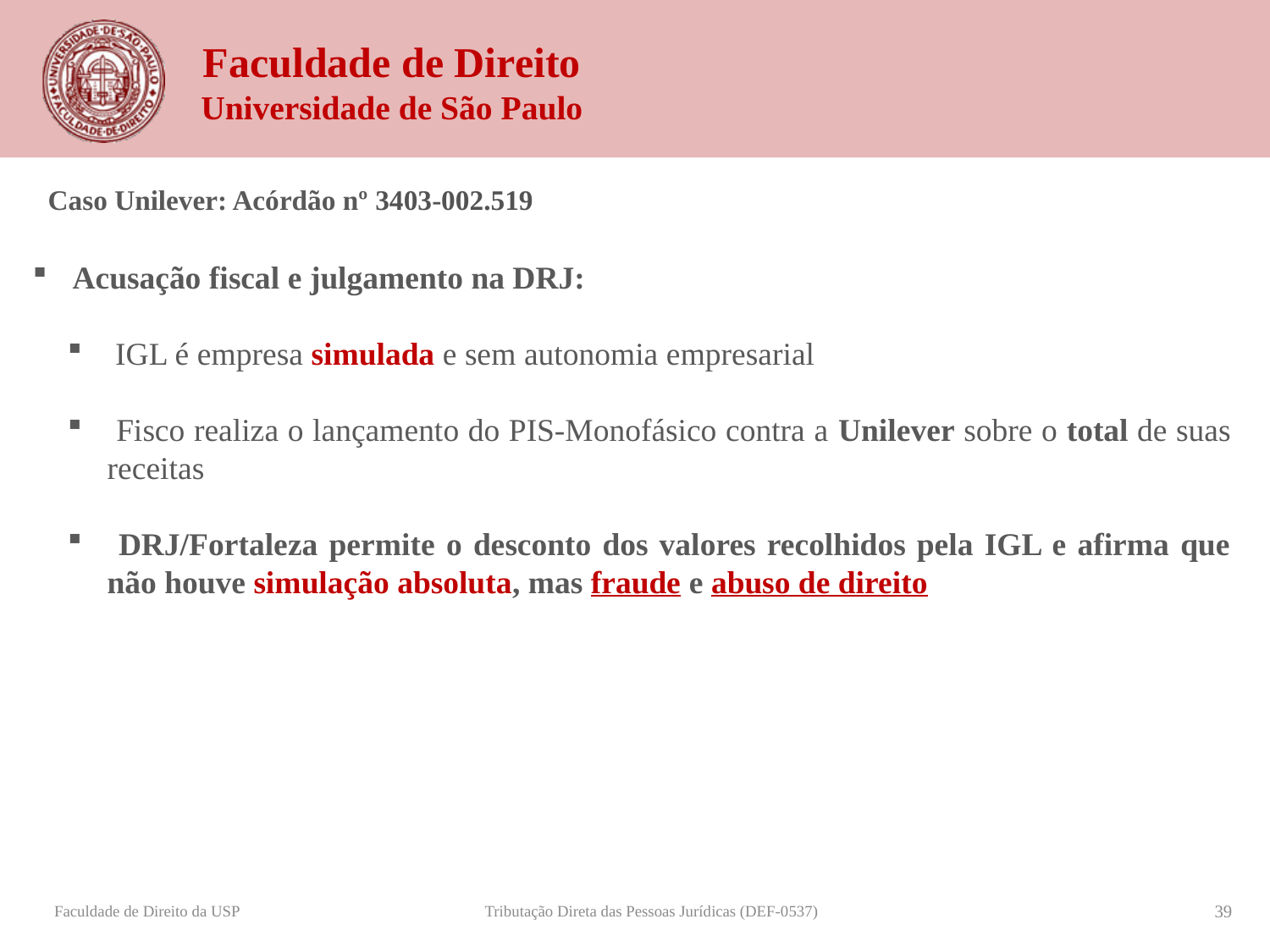

Caso Unilever: Acórdão nº 3403-002.519
Acusação fiscal e julgamento na DRJ:

 IGL é empresa simulada e sem autonomia empresarial

 Fisco realiza o lançamento do PIS-Monofásico contra a Unilever sobre o total de suas receitas

 DRJ/Fortaleza permite o desconto dos valores recolhidos pela IGL e afirma que não houve simulação absoluta, mas fraude e abuso de direito